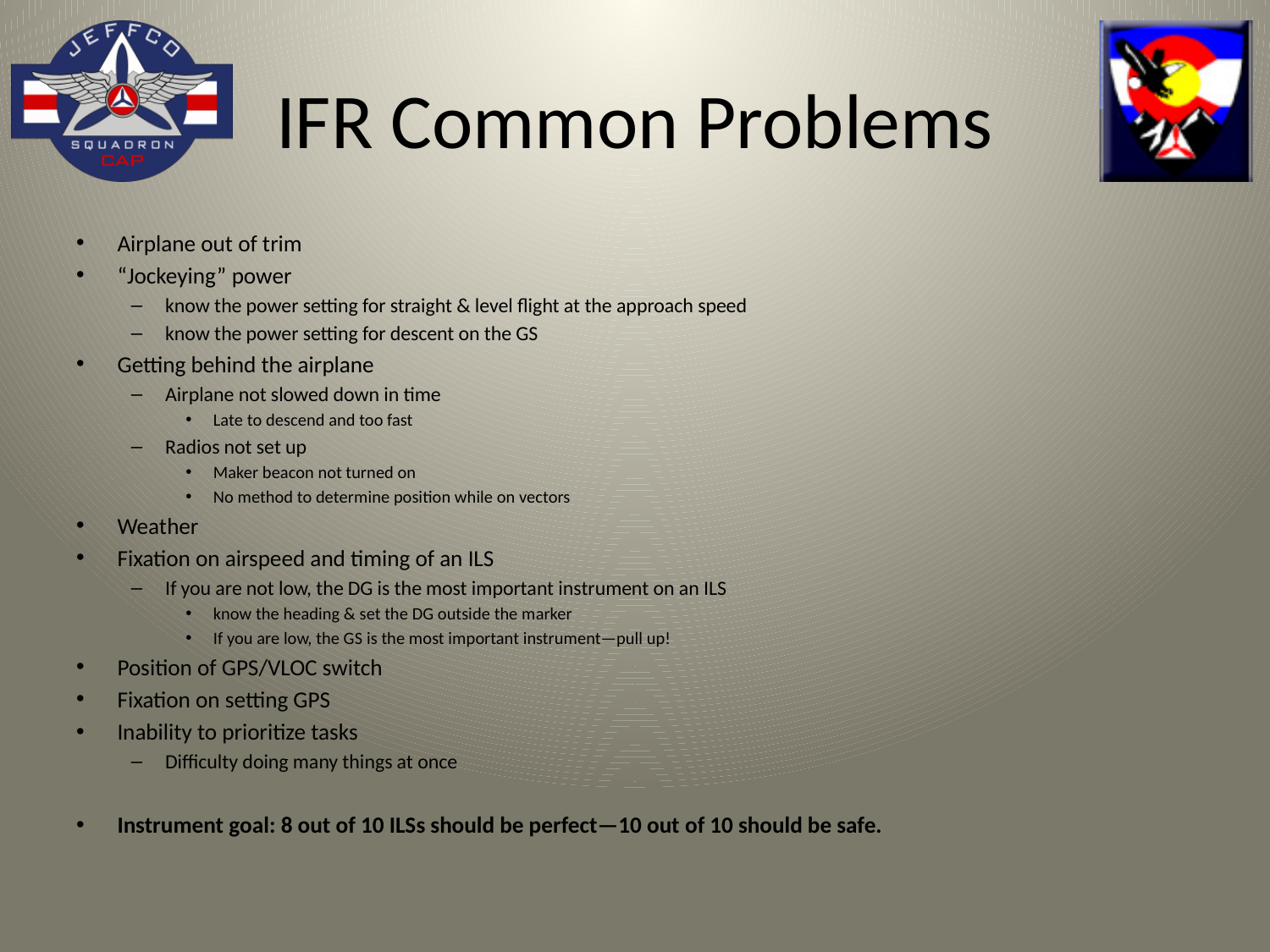

# IFR Common Problems
Airplane out of trim
“Jockeying” power
know the power setting for straight & level flight at the approach speed
know the power setting for descent on the GS
Getting behind the airplane
Airplane not slowed down in time
Late to descend and too fast
Radios not set up
Maker beacon not turned on
No method to determine position while on vectors
Weather
Fixation on airspeed and timing of an ILS
If you are not low, the DG is the most important instrument on an ILS
know the heading & set the DG outside the marker
If you are low, the GS is the most important instrument—pull up!
Position of GPS/VLOC switch
Fixation on setting GPS
Inability to prioritize tasks
Difficulty doing many things at once

Instrument goal: 8 out of 10 ILSs should be perfect—10 out of 10 should be safe.